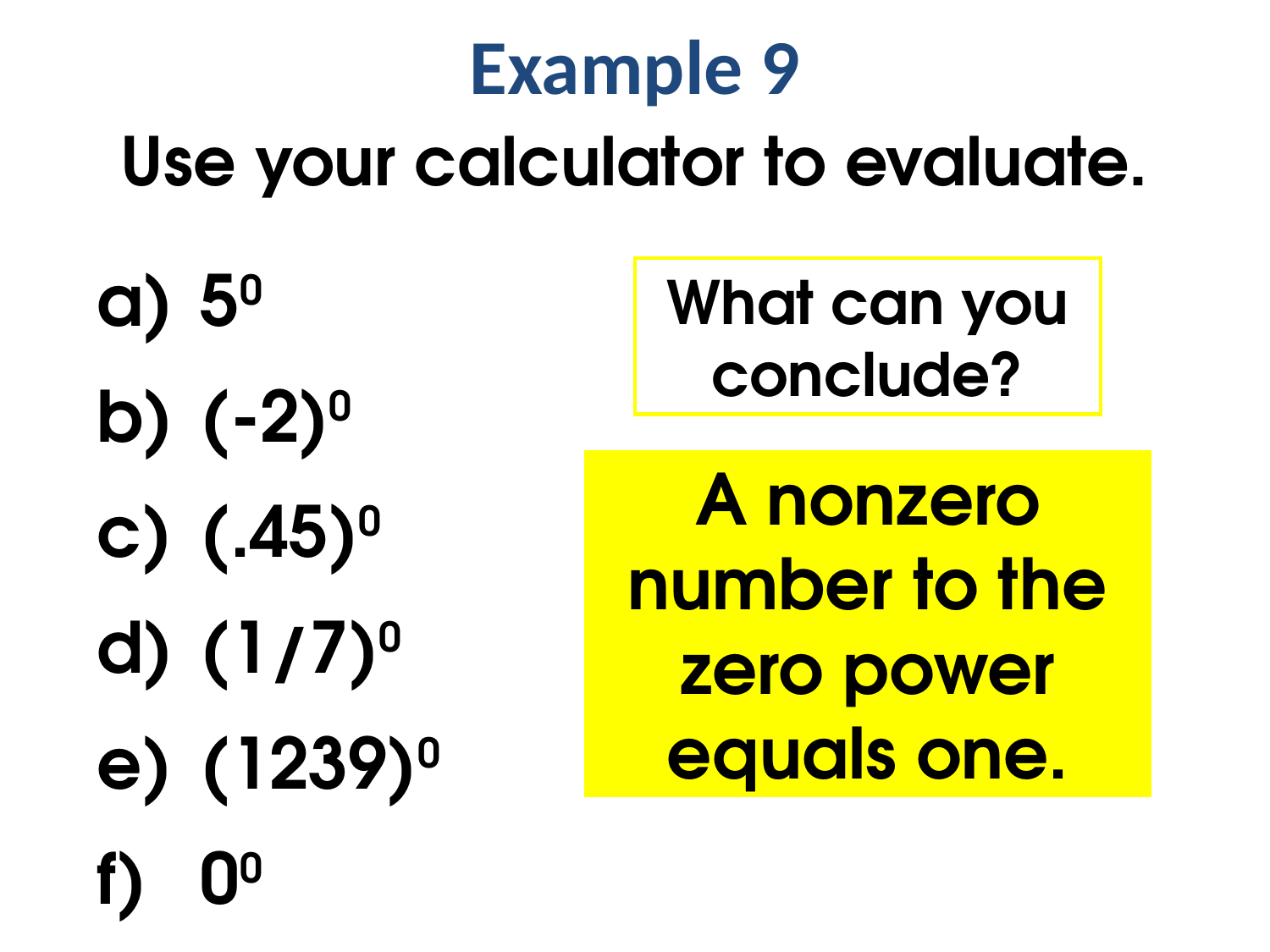

Example 9
# Use your calculator to evaluate.
50
(-2)0
(.45)0
(1/7)0
(1239)0
00
What can you conclude?
A nonzero number to the zero power equals one.